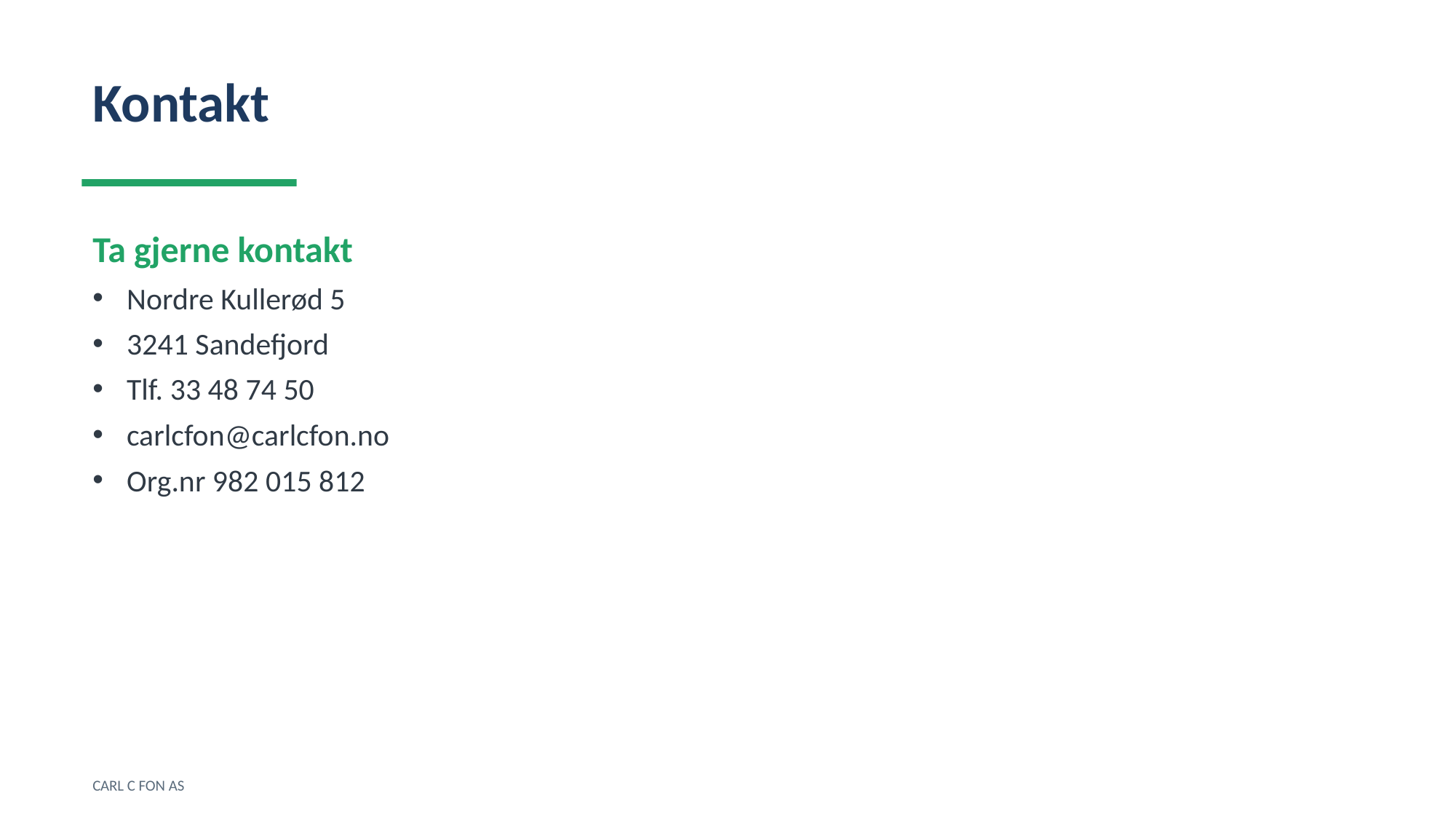

Kontakt

Ta gjerne kontakt
Nordre Kullerød 5
3241 Sandefjord
Tlf. 33 48 74 50
carlcfon@carlcfon.no
Org.nr 982 015 812
CARL C FON AS